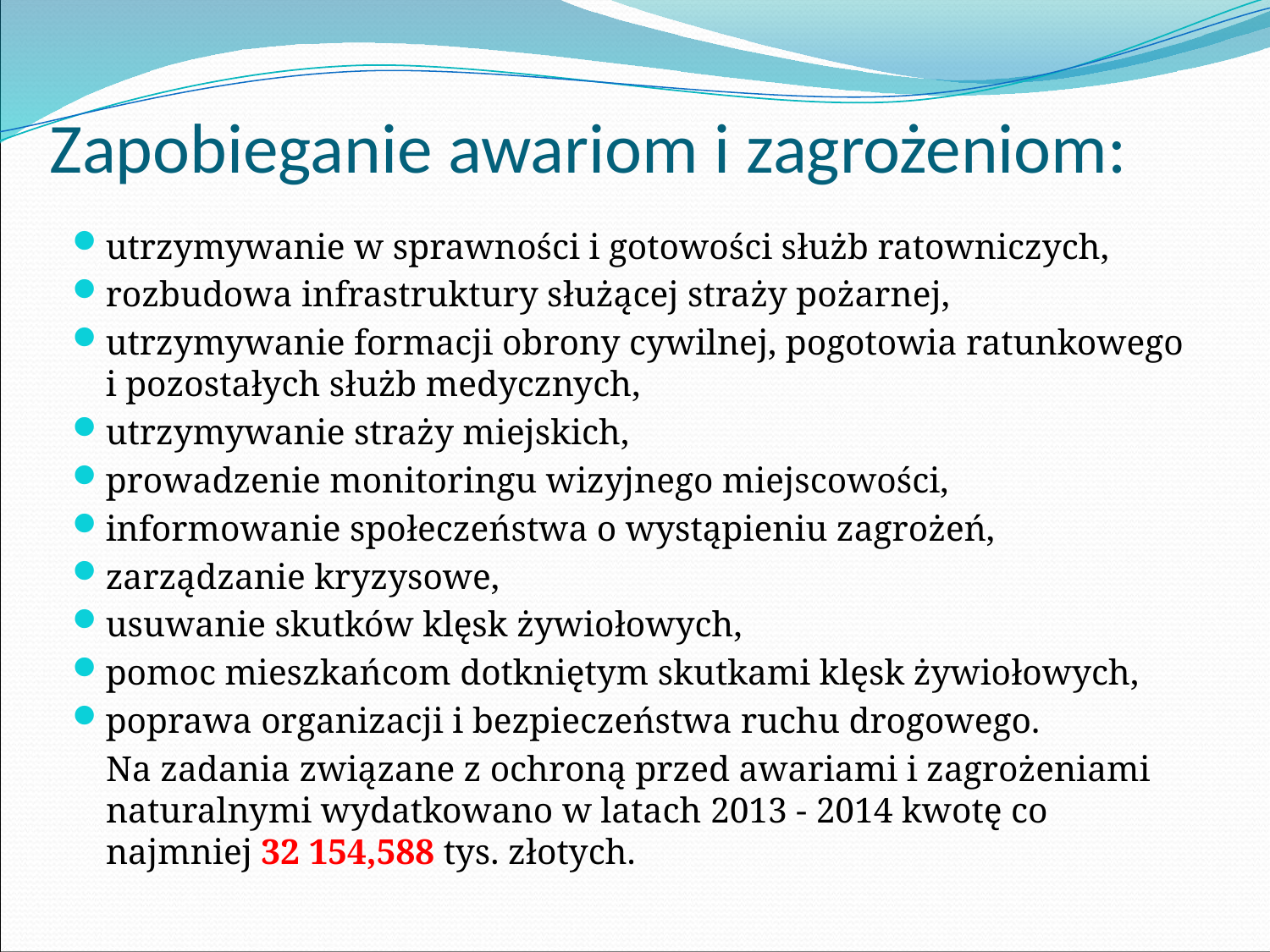

# Zapobieganie awariom i zagrożeniom:
utrzymywanie w sprawności i gotowości służb ratowniczych,
rozbudowa infrastruktury służącej straży pożarnej,
utrzymywanie formacji obrony cywilnej, pogotowia ratunkowego i pozostałych służb medycznych,
utrzymywanie straży miejskich,
prowadzenie monitoringu wizyjnego miejscowości,
informowanie społeczeństwa o wystąpieniu zagrożeń,
zarządzanie kryzysowe,
usuwanie skutków klęsk żywiołowych,
pomoc mieszkańcom dotkniętym skutkami klęsk żywiołowych,
poprawa organizacji i bezpieczeństwa ruchu drogowego.
	Na zadania związane z ochroną przed awariami i zagrożeniami naturalnymi wydatkowano w latach 2013 - 2014 kwotę co najmniej 32 154,588 tys. złotych.